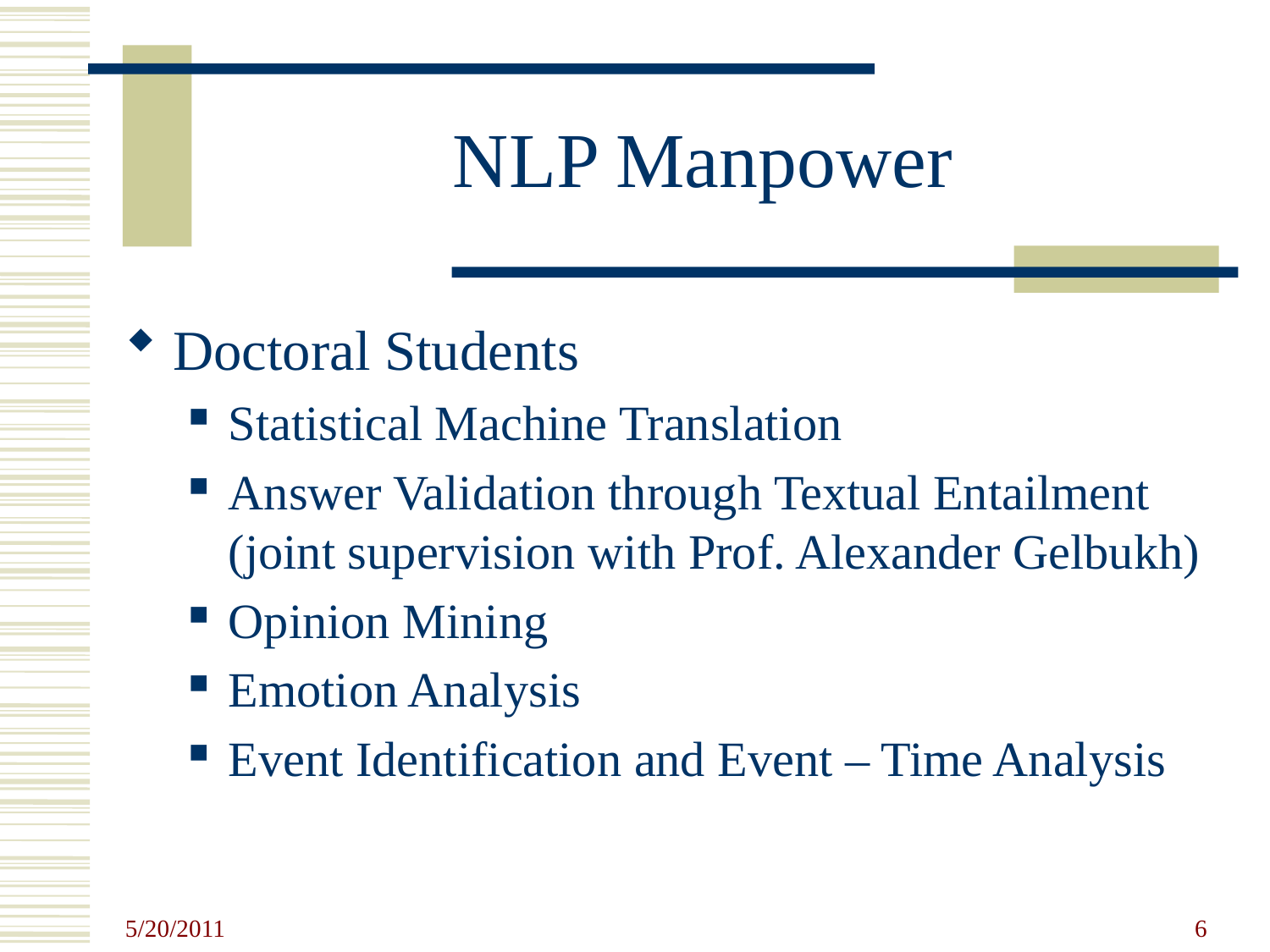

# NLP Manpower
Doctoral Students
Statistical Machine Translation
Answer Validation through Textual Entailment (joint supervision with Prof. Alexander Gelbukh)
Opinion Mining
Emotion Analysis
Event Identification and Event – Time Analysis

5/20/2011
6